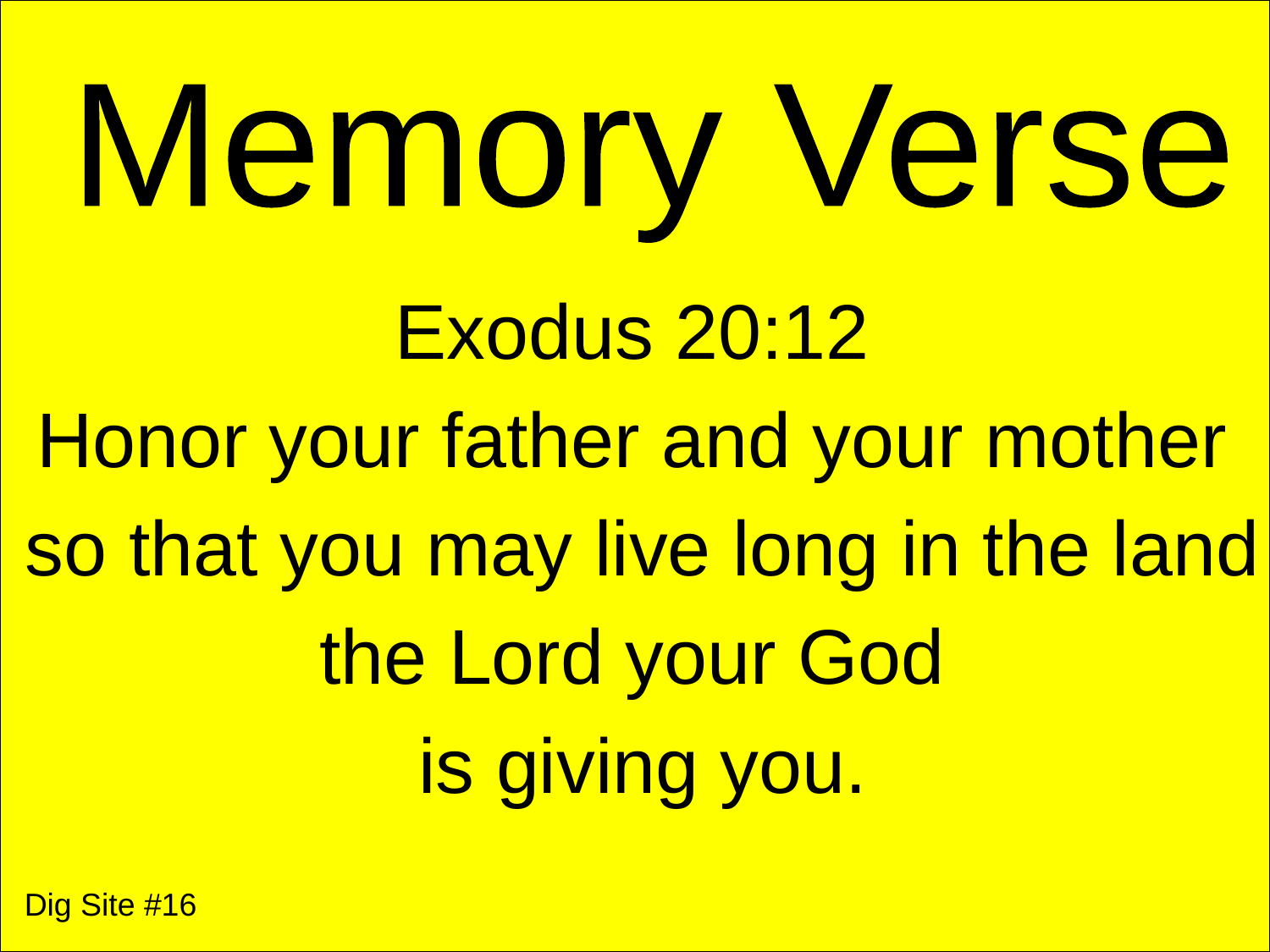

Memory Verse
Exodus 20:12
Honor your father and your mother
so that you may live long in the land
the Lord your God
is giving you.
Dig Site #16